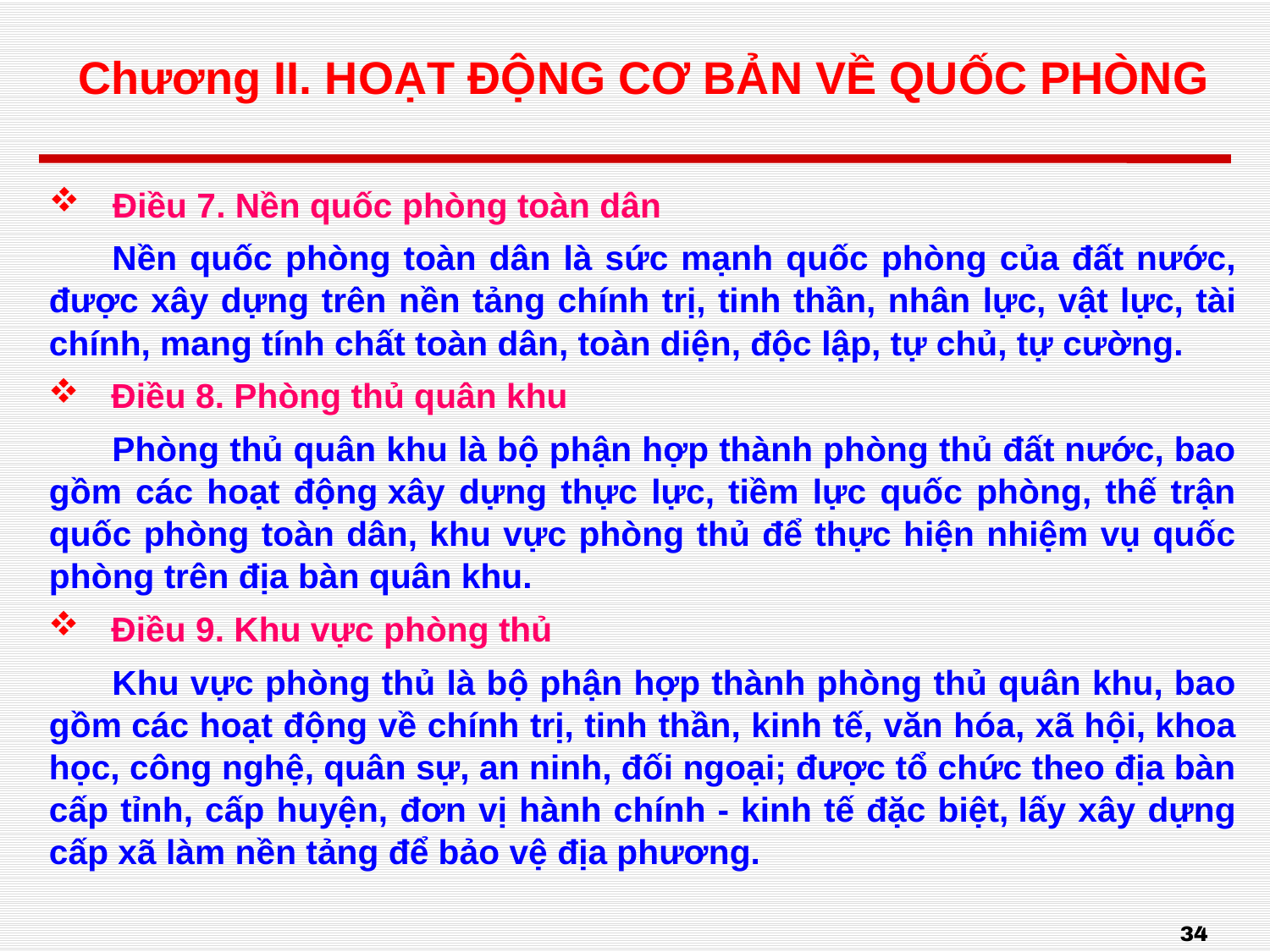

# Chương II. HOẠT ĐỘNG CƠ BẢN VỀ QUỐC PHÒNG
Điều 7. Nền quốc phòng toàn dân
Nền quốc phòng toàn dân là sức mạnh quốc phòng của đất nước, được xây dựng trên nền tảng chính trị, tinh thần, nhân lực, vật lực, tài chính, mang tính chất toàn dân, toàn diện, độc lập, tự chủ, tự cường.
Điều 8. Phòng thủ quân khu
Phòng thủ quân khu là bộ phận hợp thành phòng thủ đất nước, bao gồm các hoạt động xây dựng thực lực, tiềm lực quốc phòng, thế trận quốc phòng toàn dân, khu vực phòng thủ để thực hiện nhiệm vụ quốc phòng trên địa bàn quân khu.
Điều 9. Khu vực phòng thủ
Khu vực phòng thủ là bộ phận hợp thành phòng thủ quân khu, bao gồm các hoạt động về chính trị, tinh thần, kinh tế, văn hóa, xã hội, khoa học, công nghệ, quân sự, an ninh, đối ngoại; được tổ chức theo địa bàn cấp tỉnh, cấp huyện, đơn vị hành chính - kinh tế đặc biệt, lấy xây dựng cấp xã làm nền tảng để bảo vệ địa phương.